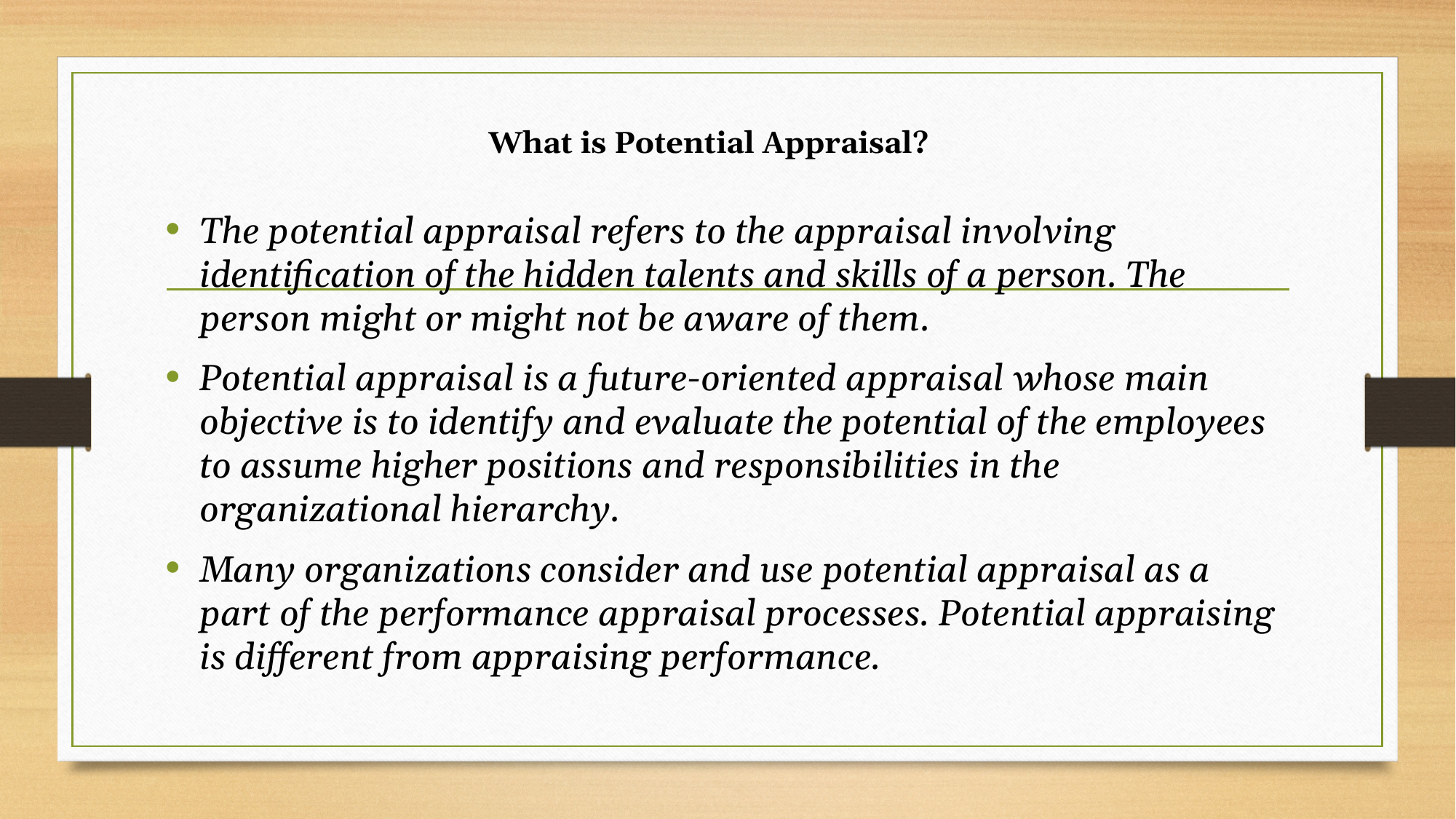

# What is Potential Appraisal?
The potential appraisal refers to the appraisal involving identification of the hidden talents and skills of a person. The person might or might not be aware of them.
Potential appraisal is a future-oriented appraisal whose main objective is to identify and evaluate the potential of the employees to assume higher positions and responsibilities in the organizational hierarchy.
Many organizations consider and use potential appraisal as a part of the performance appraisal processes. Potential appraising is different from appraising performance.